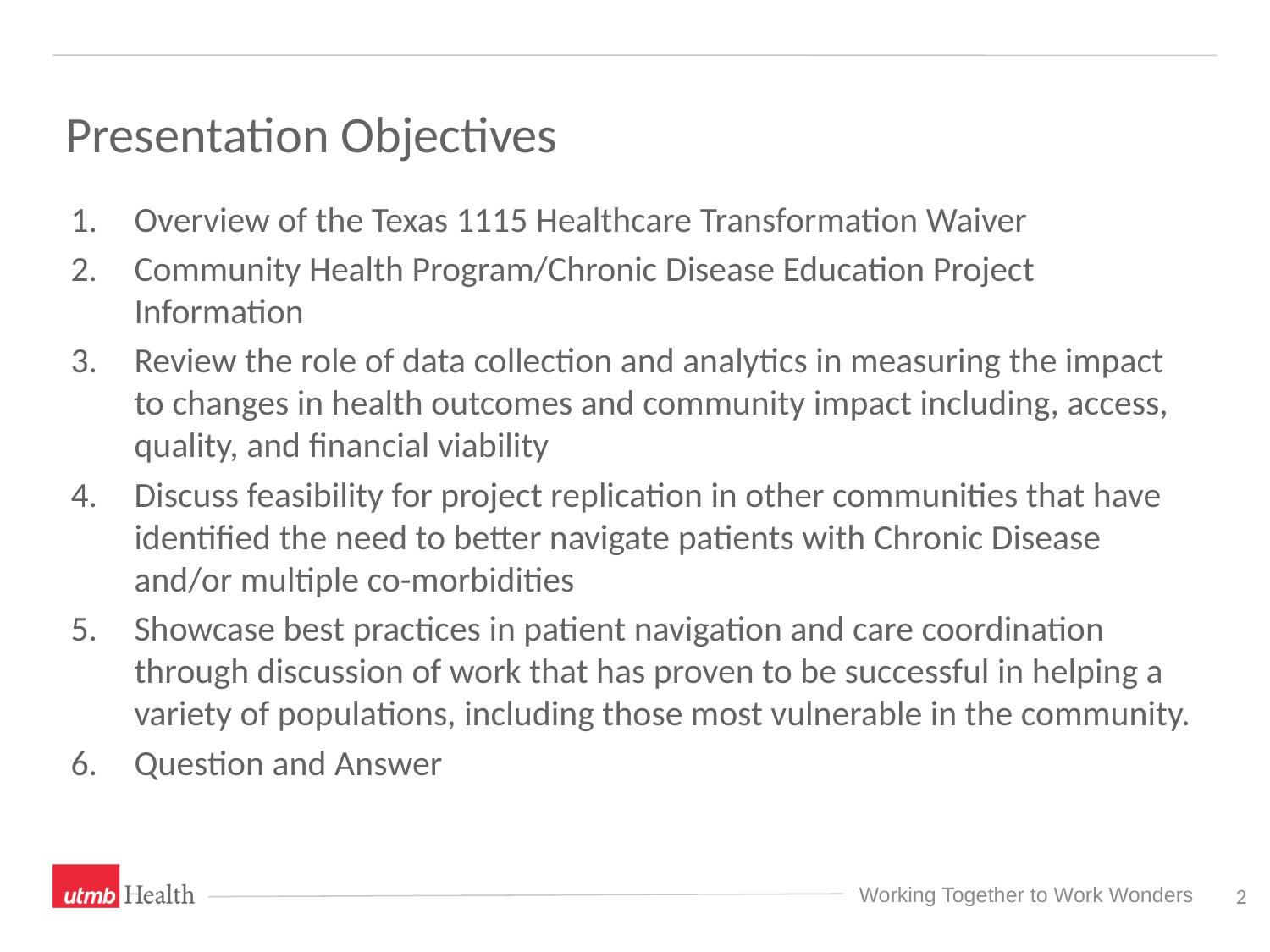

# Presentation Objectives
Overview of the Texas 1115 Healthcare Transformation Waiver
Community Health Program/Chronic Disease Education Project Information
Review the role of data collection and analytics in measuring the impact to changes in health outcomes and community impact including, access, quality, and financial viability
Discuss feasibility for project replication in other communities that have identified the need to better navigate patients with Chronic Disease and/or multiple co-morbidities
Showcase best practices in patient navigation and care coordination through discussion of work that has proven to be successful in helping a variety of populations, including those most vulnerable in the community.
Question and Answer

2